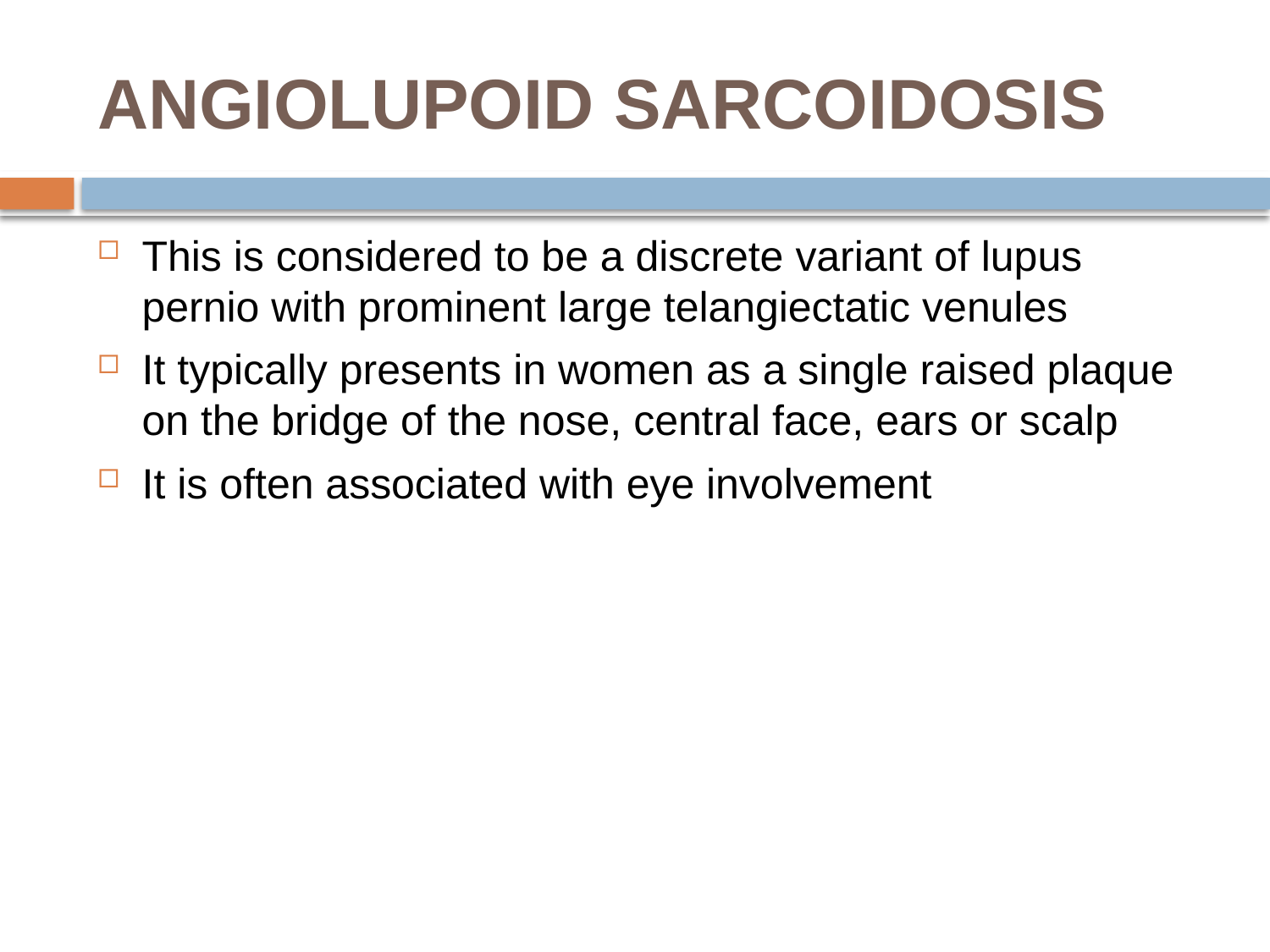

# ANGIOLUPOID SARCOIDOSIS
This is considered to be a discrete variant of lupus pernio with prominent large telangiectatic venules
It typically presents in women as a single raised plaque on the bridge of the nose, central face, ears or scalp
It is often associated with eye involvement